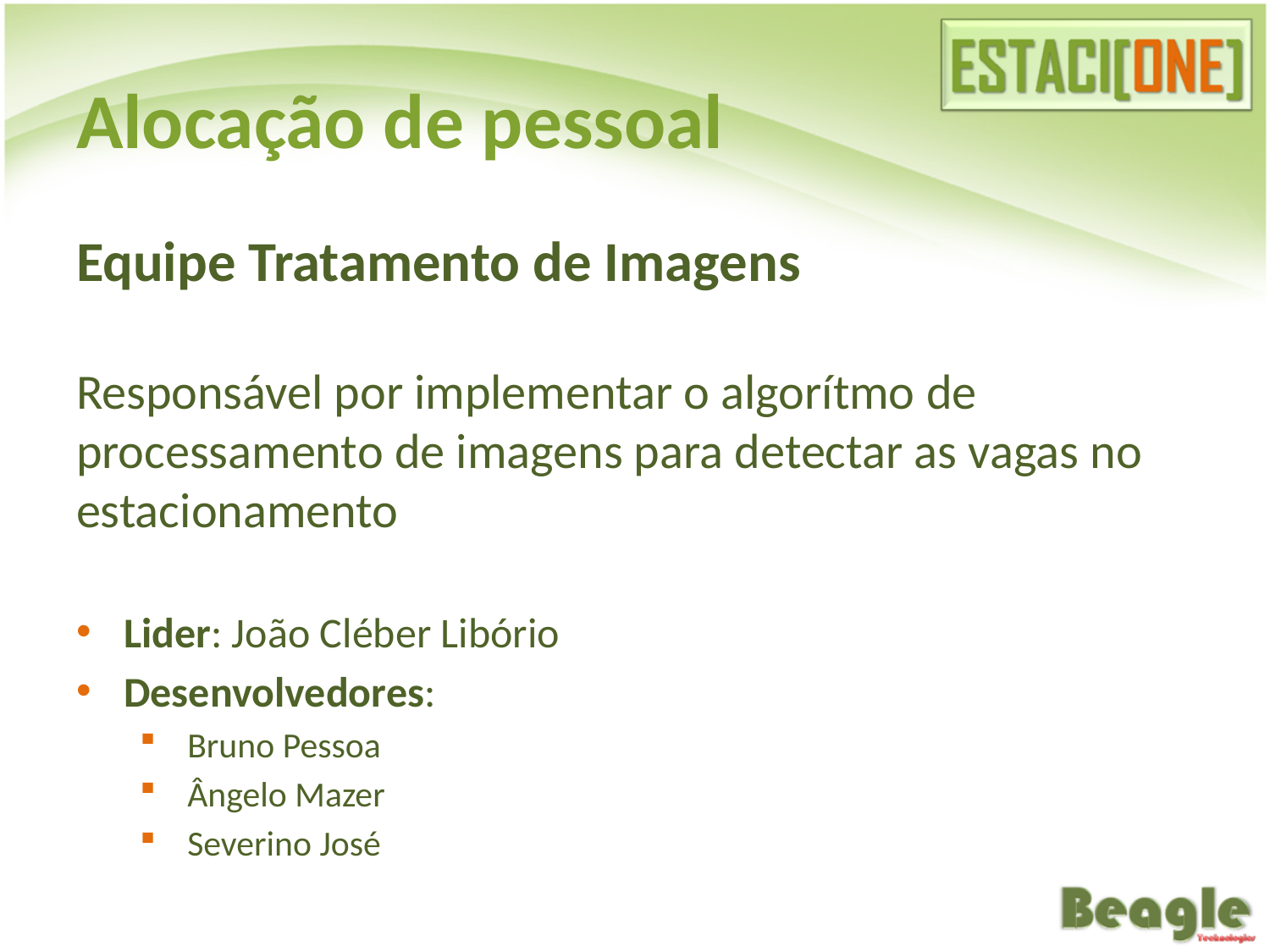

# Alocação de pessoal
Equipe Tratamento de Imagens

Responsável por implementar o algorítmo de processamento de imagens para detectar as vagas no estacionamento

Lider: João Cléber Libório
Desenvolvedores:
Bruno Pessoa
Ângelo Mazer
Severino José